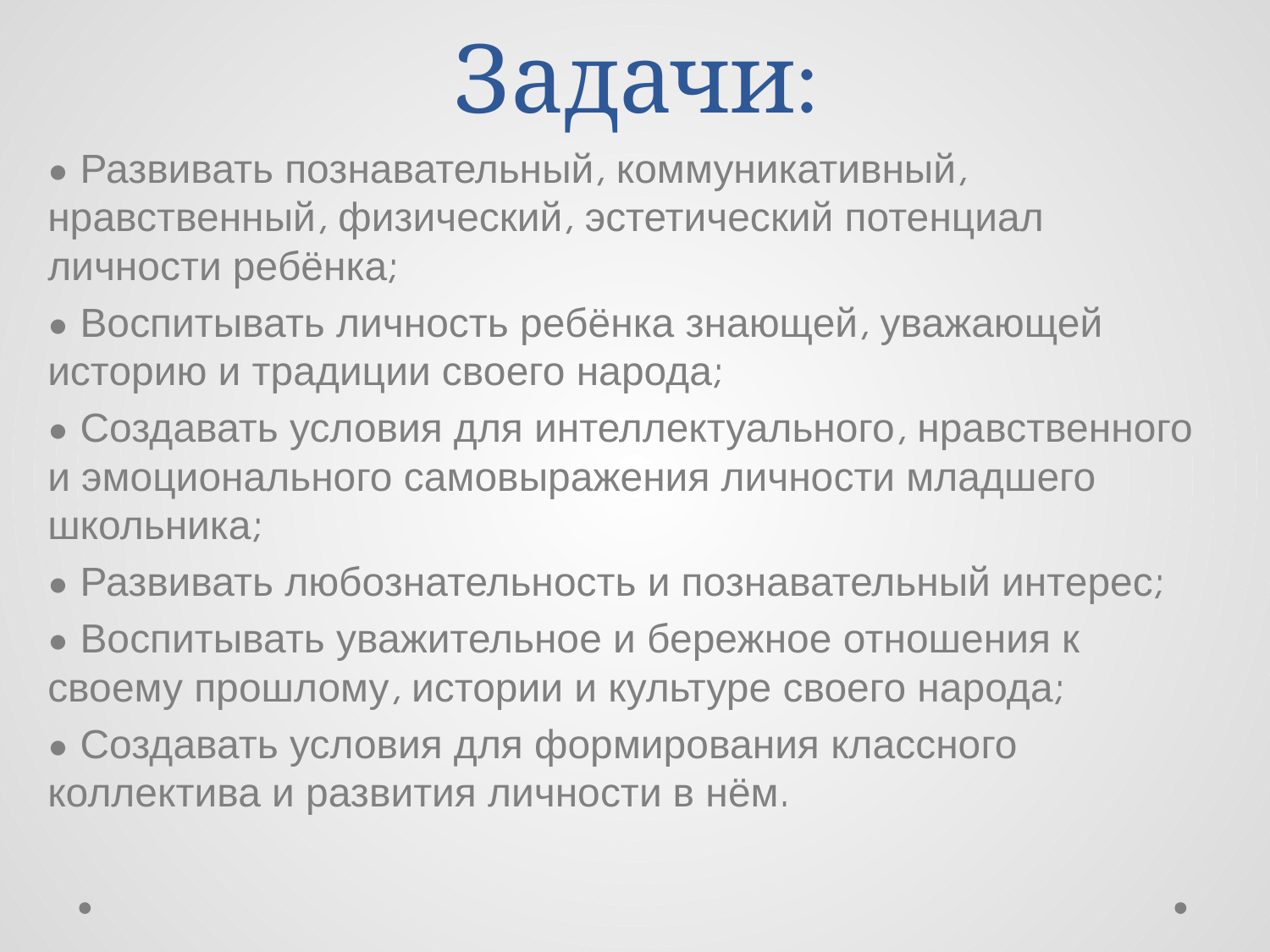

# Задачи:
• Развивать познавательный, коммуникативный,          нравственный, физический, эстетический потенциал личности ребёнка;
• Воспитывать личность ребёнка знающей, уважающей историю и традиции своего народа;
• Создавать условия для интеллектуального, нравственного и эмоционального самовыражения личности младшего школьника;
• Развивать любознательность и познавательный интерес;
• Воспитывать уважительное и бережное отношения к своему прошлому, истории и культуре своего народа;
• Создавать условия для формирования классного коллектива и развития личности в нём.